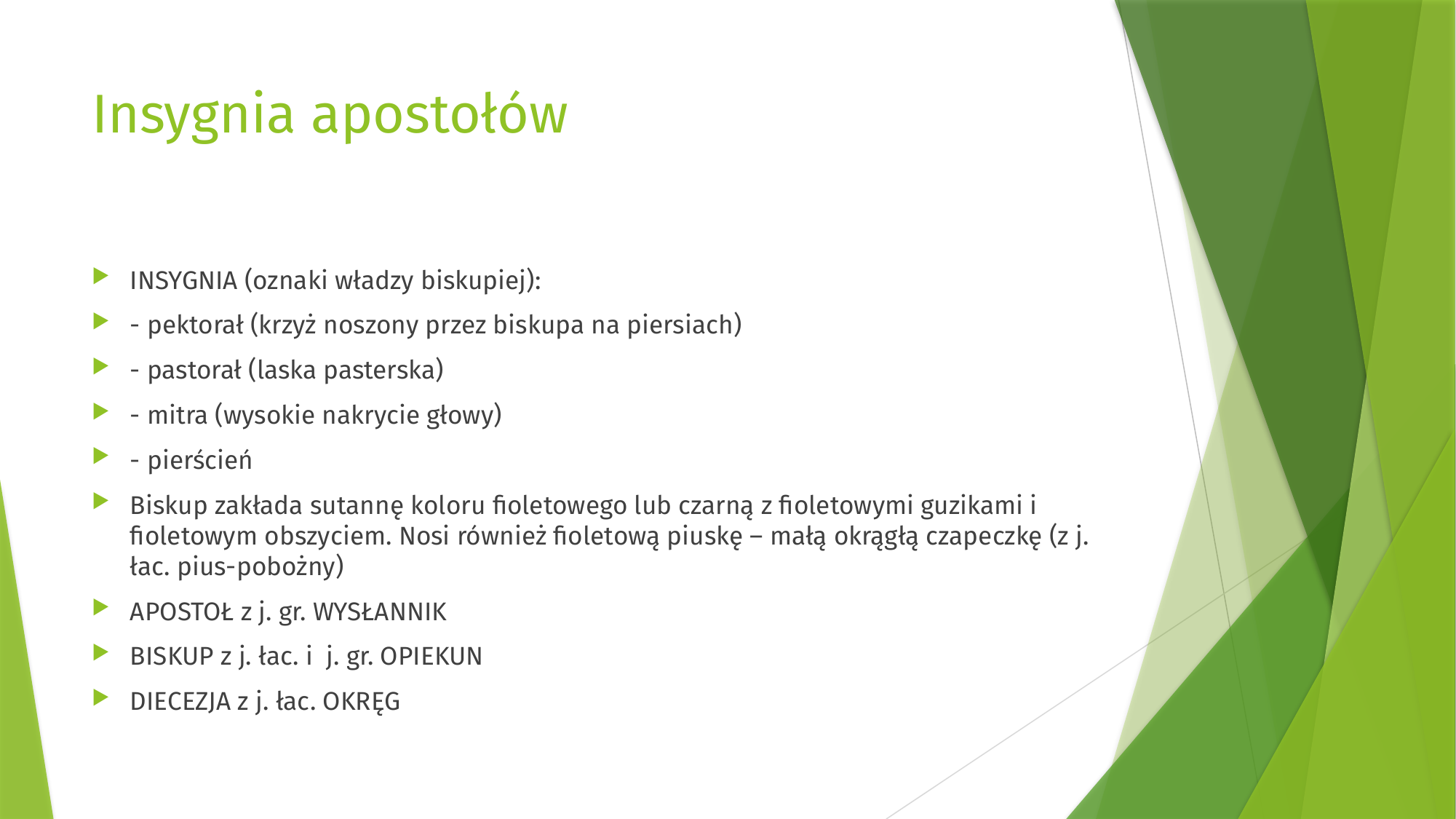

# Insygnia apostołów
INSYGNIA (oznaki władzy biskupiej):
- pektorał (krzyż noszony przez biskupa na piersiach)
- pastorał (laska pasterska)
- mitra (wysokie nakrycie głowy)
- pierścień
Biskup zakłada sutannę koloru fioletowego lub czarną z fioletowymi guzikami i fioletowym obszyciem. Nosi również fioletową piuskę – małą okrągłą czapeczkę (z j. łac. pius-pobożny)
APOSTOŁ z j. gr. WYSŁANNIK
BISKUP z j. łac. i  j. gr. OPIEKUN
DIECEZJA z j. łac. OKRĘG